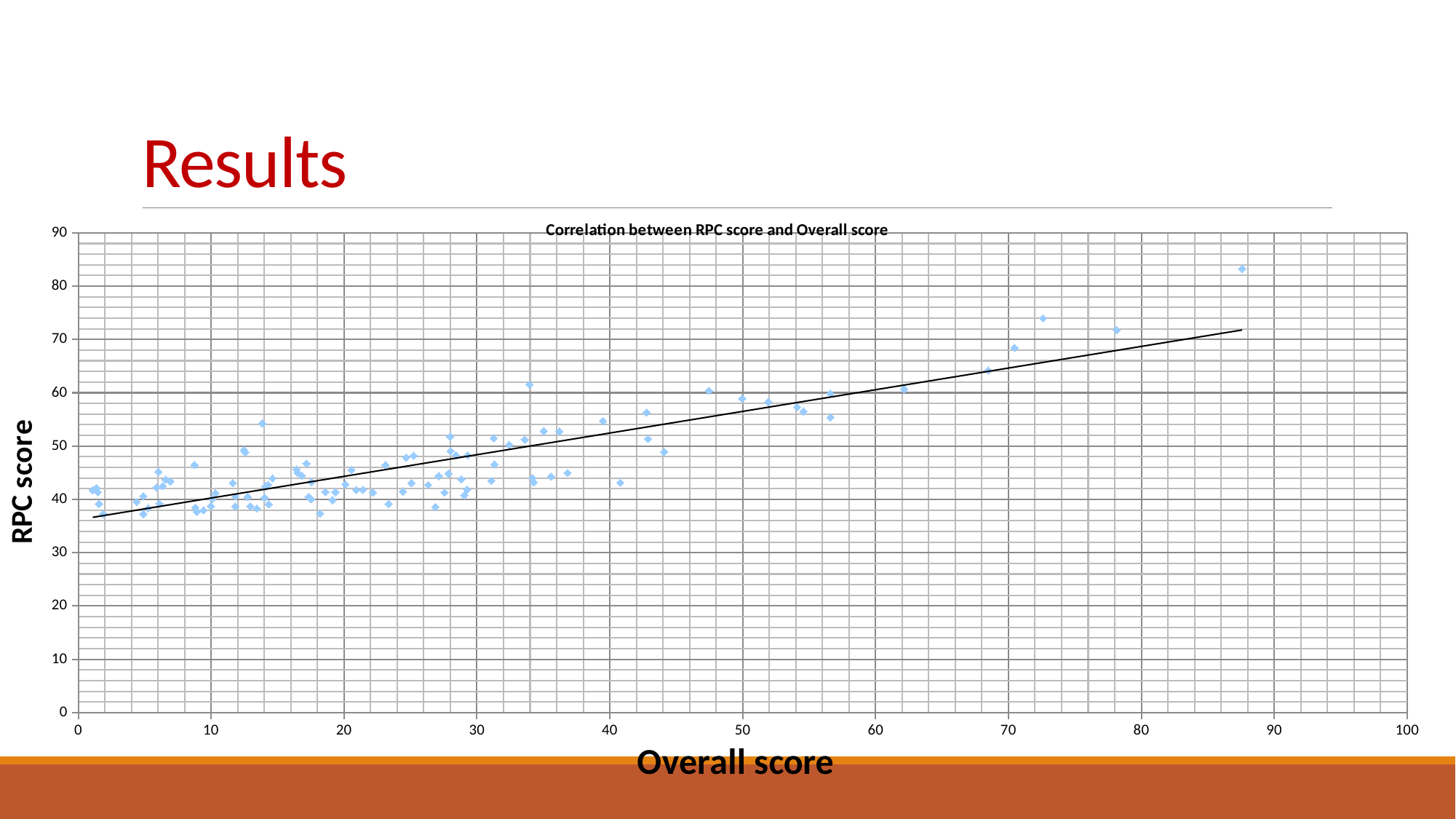

# Results

### Chart: Correlation between RPC score and Overall score

| Category | Overall Score |
|---|---|